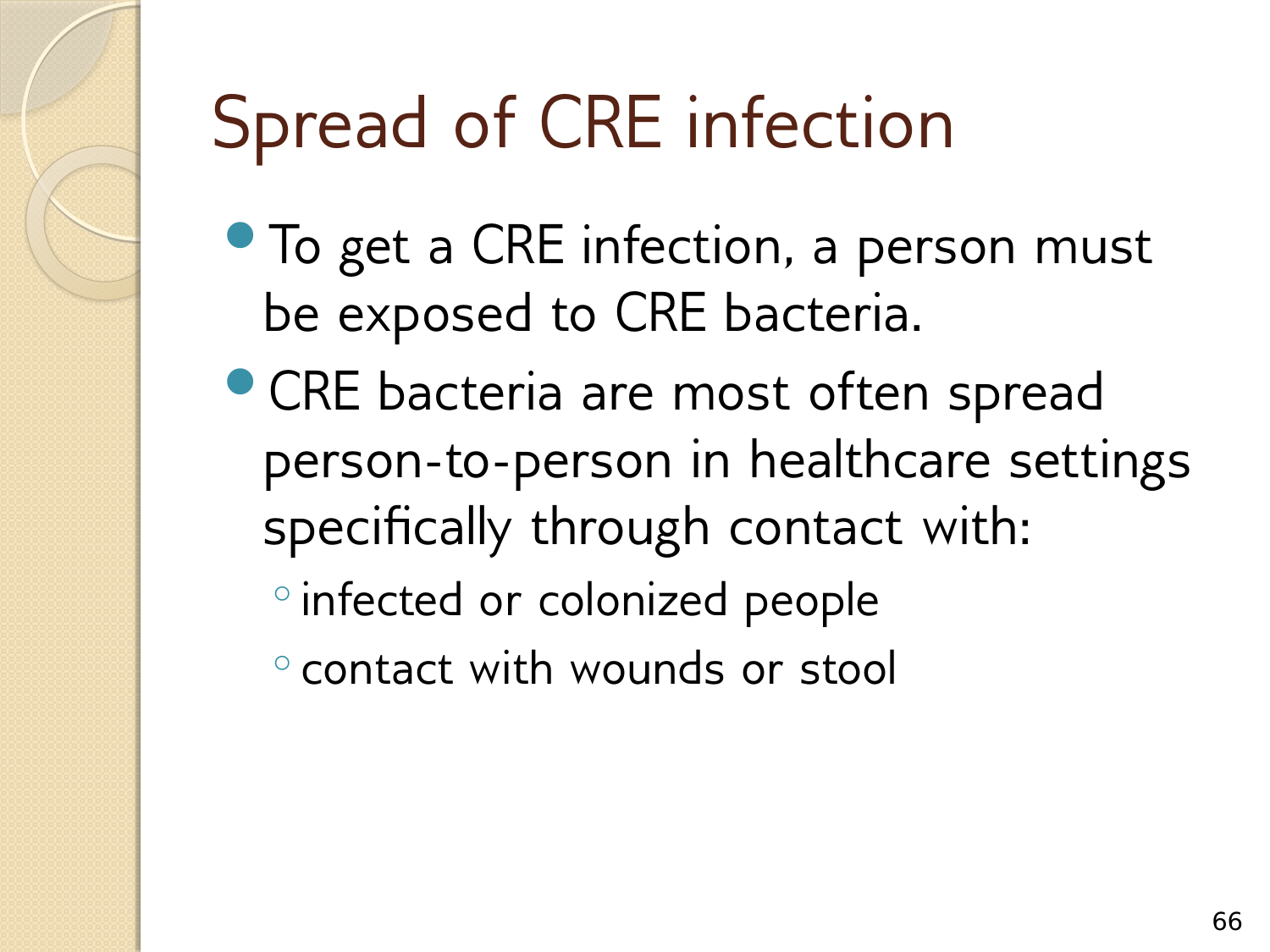

# Spread of CRE infection
To get a CRE infection, a person must be exposed to CRE bacteria.
CRE bacteria are most often spread person-to-person in healthcare settings specifically through contact with:
infected or colonized people
contact with wounds or stool
66